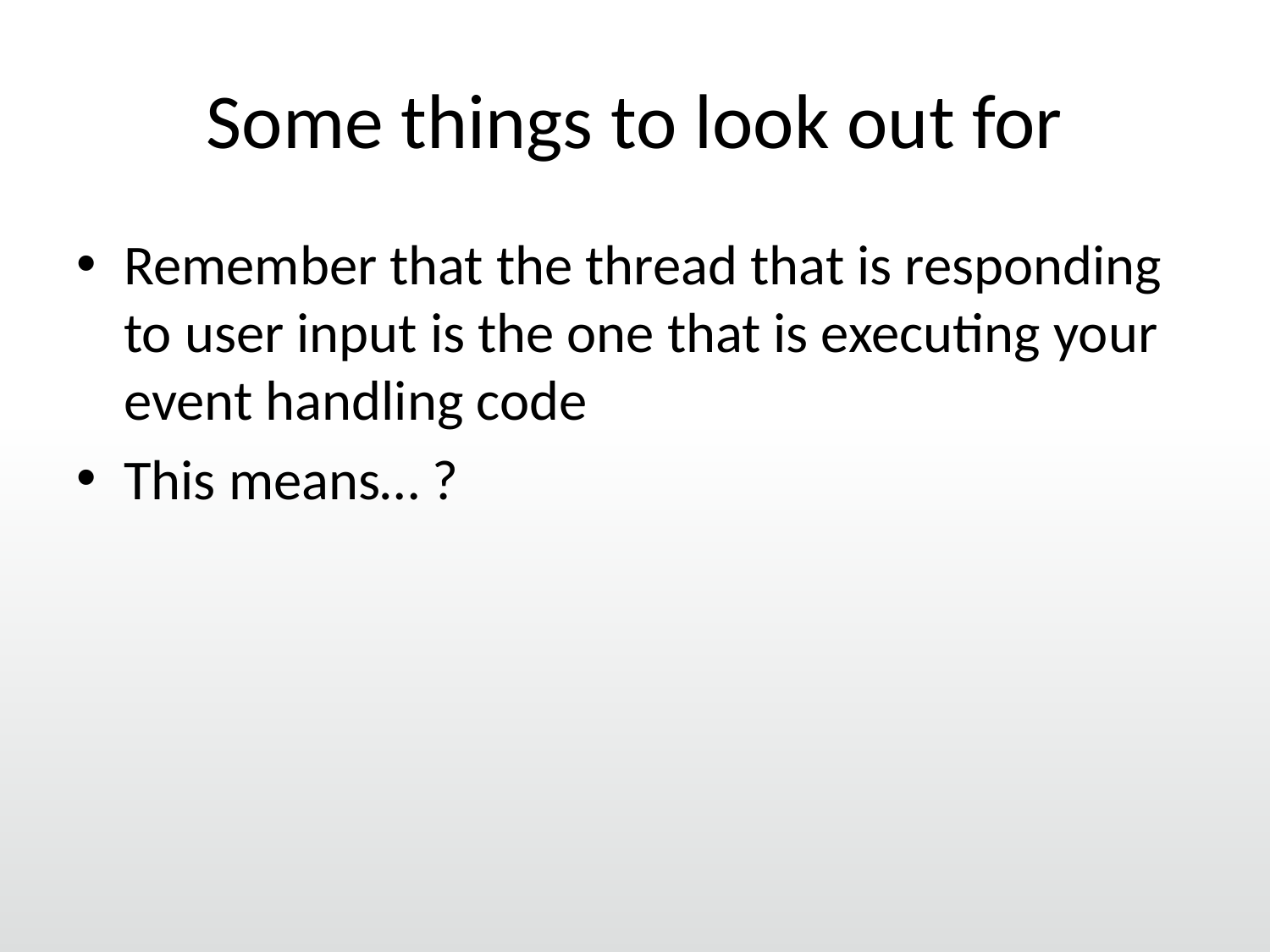

# Some things to look out for
Remember that the thread that is responding to user input is the one that is executing your event handling code
This means… ?